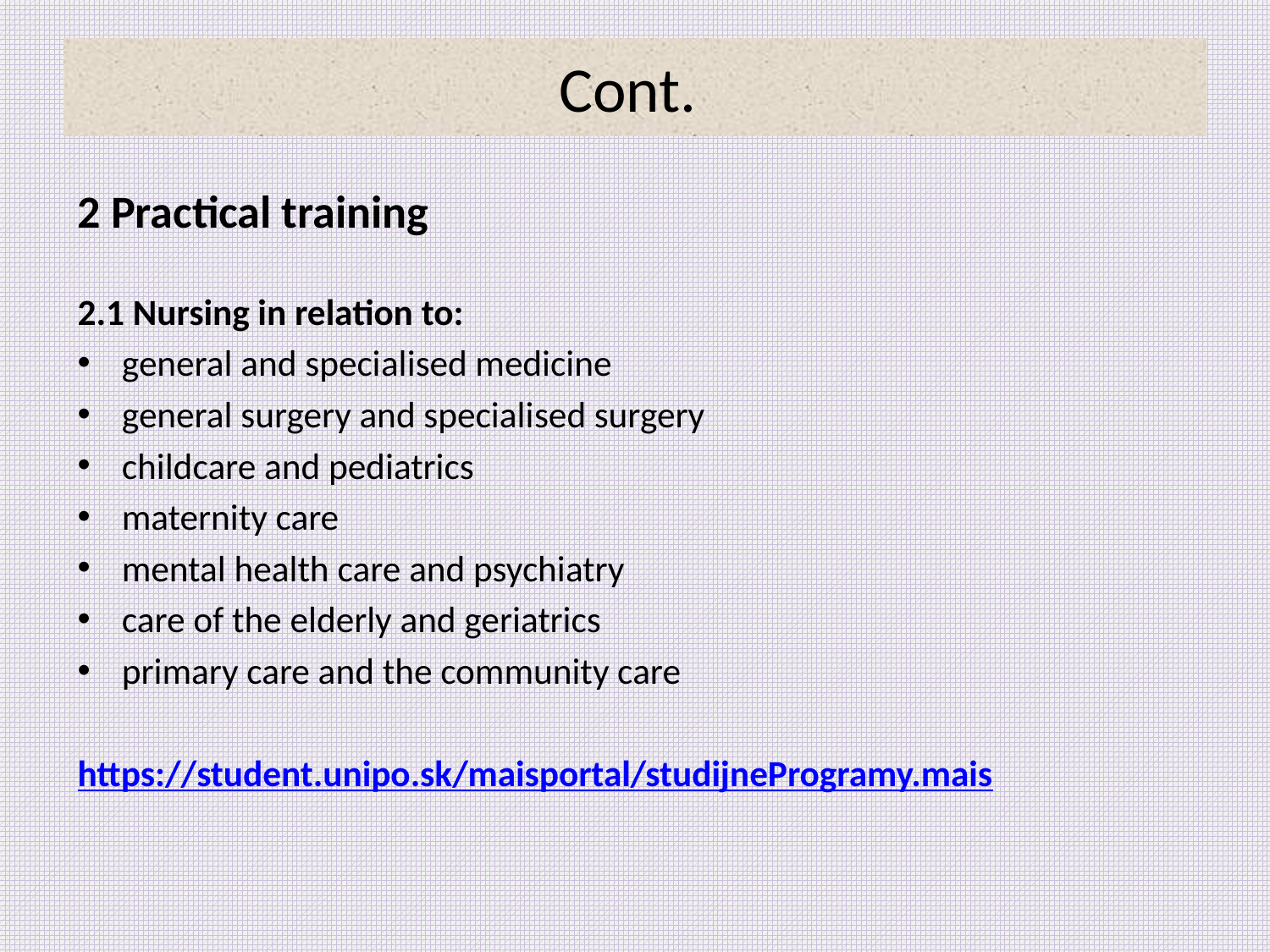

# Cont.
2 Practical training
2.1 Nursing in relation to:
general and specialised medicine
general surgery and specialised surgery
childcare and pediatrics
maternity care
mental health care and psychiatry
care of the elderly and geriatrics
primary care and the community care

https://student.unipo.sk/maisportal/studijneProgramy.mais